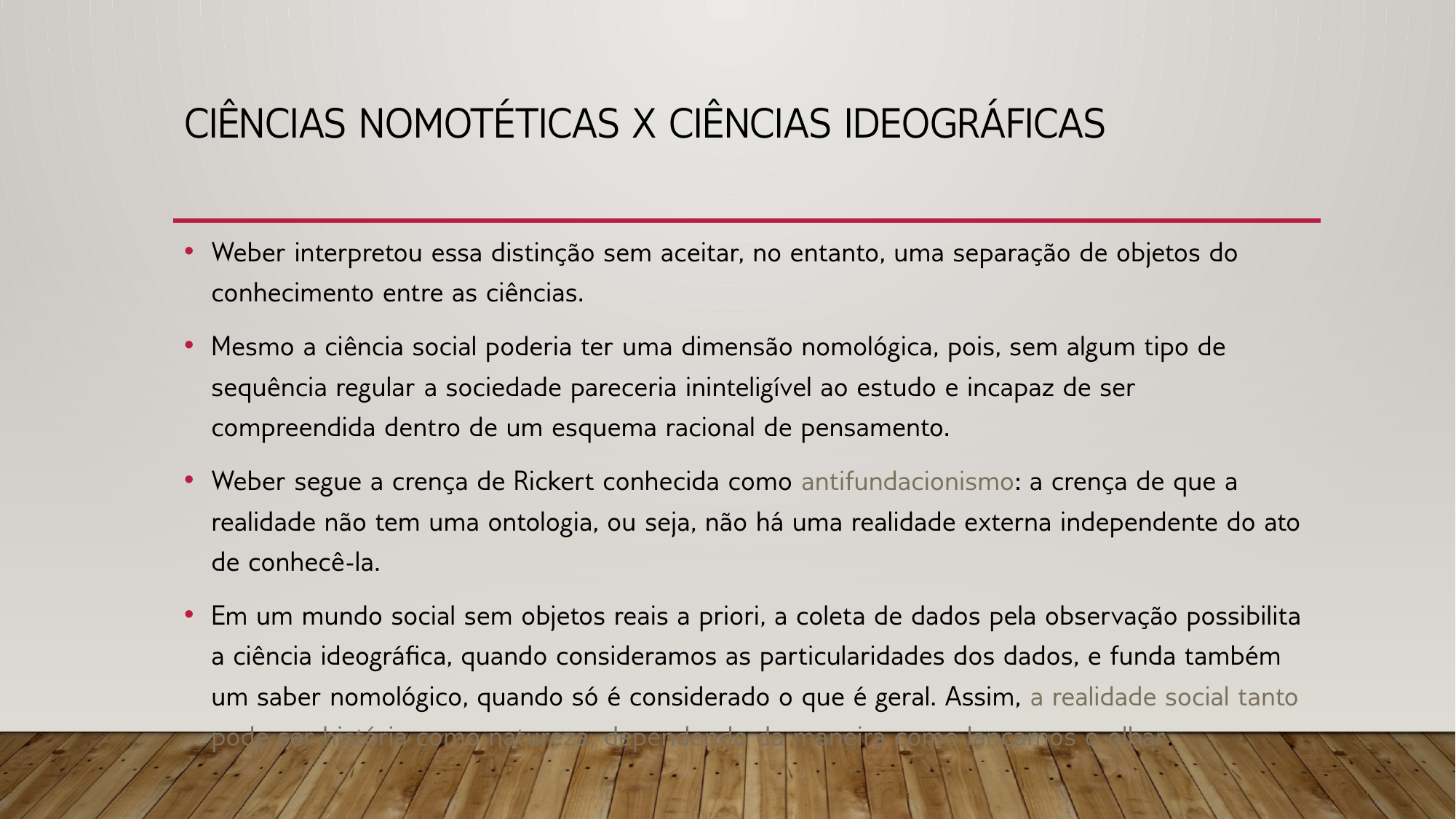

# ciências nomotéticas X ciências ideográficas
Weber interpretou essa distinção sem aceitar, no entanto, uma separação de objetos do conhecimento entre as ciências.
Mesmo a ciência social poderia ter uma dimensão nomológica, pois, sem algum tipo de sequência regular a sociedade pareceria ininteligível ao estudo e incapaz de ser compreendida dentro de um esquema racional de pensamento.
Weber segue a crença de Rickert conhecida como antifundacionismo: a crença de que a realidade não tem uma ontologia, ou seja, não há uma realidade externa independente do ato de conhecê-la.
Em um mundo social sem objetos reais a priori, a coleta de dados pela observação possibilita a ciência ideográfica, quando consideramos as particularidades dos dados, e funda também um saber nomológico, quando só é considerado o que é geral. Assim, a realidade social tanto pode ser história como natureza, dependendo da maneira como lançamos o olhar.